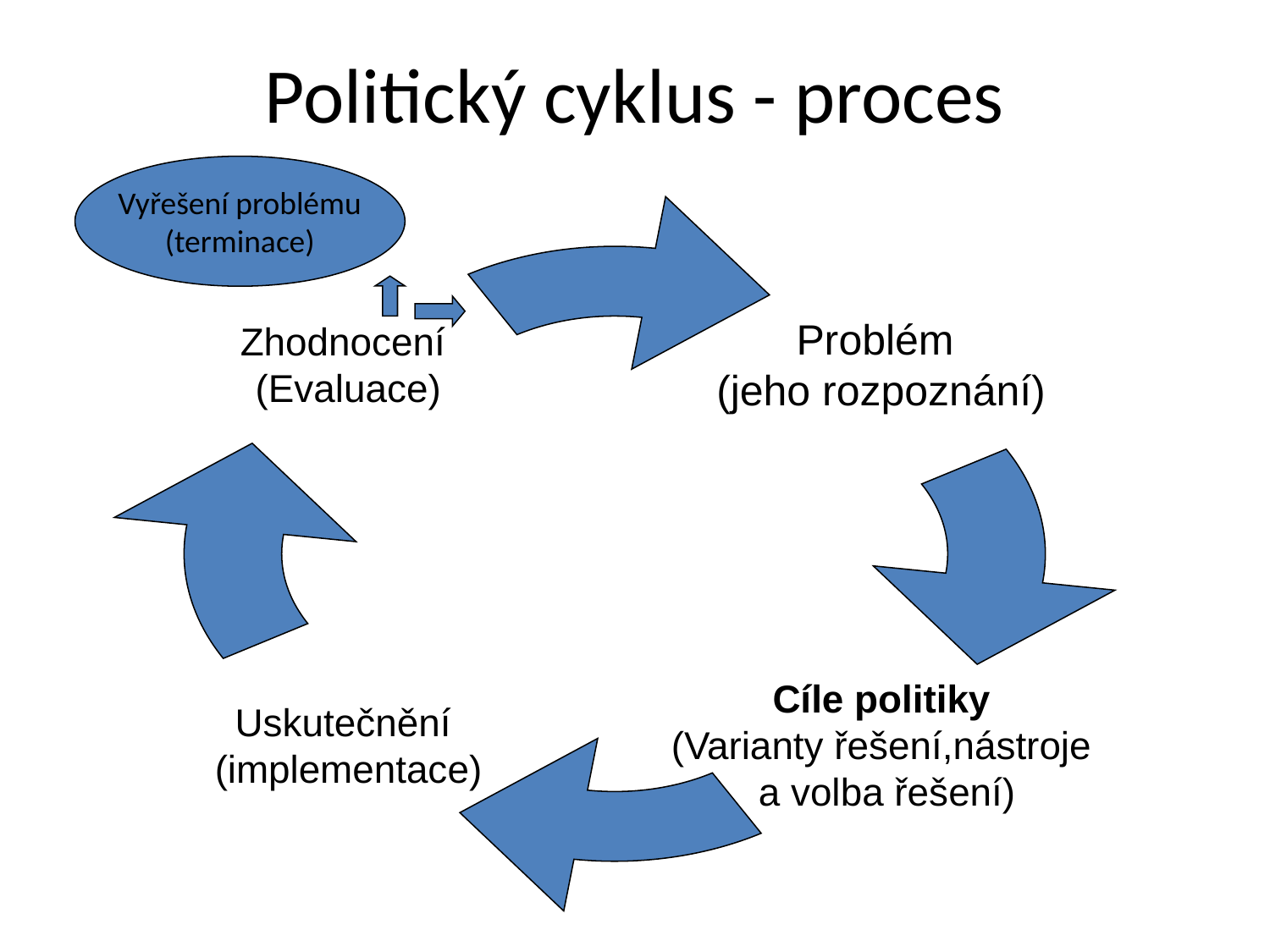

# Politický cyklus - proces
Vyřešení problému
(terminace)

Problém
(jeho rozpoznání)
Zhodnocení
(Evaluace)

Cíle politiky
(Varianty řešení,nástroje
 a volba řešení)
Uskutečnění
(implementace)